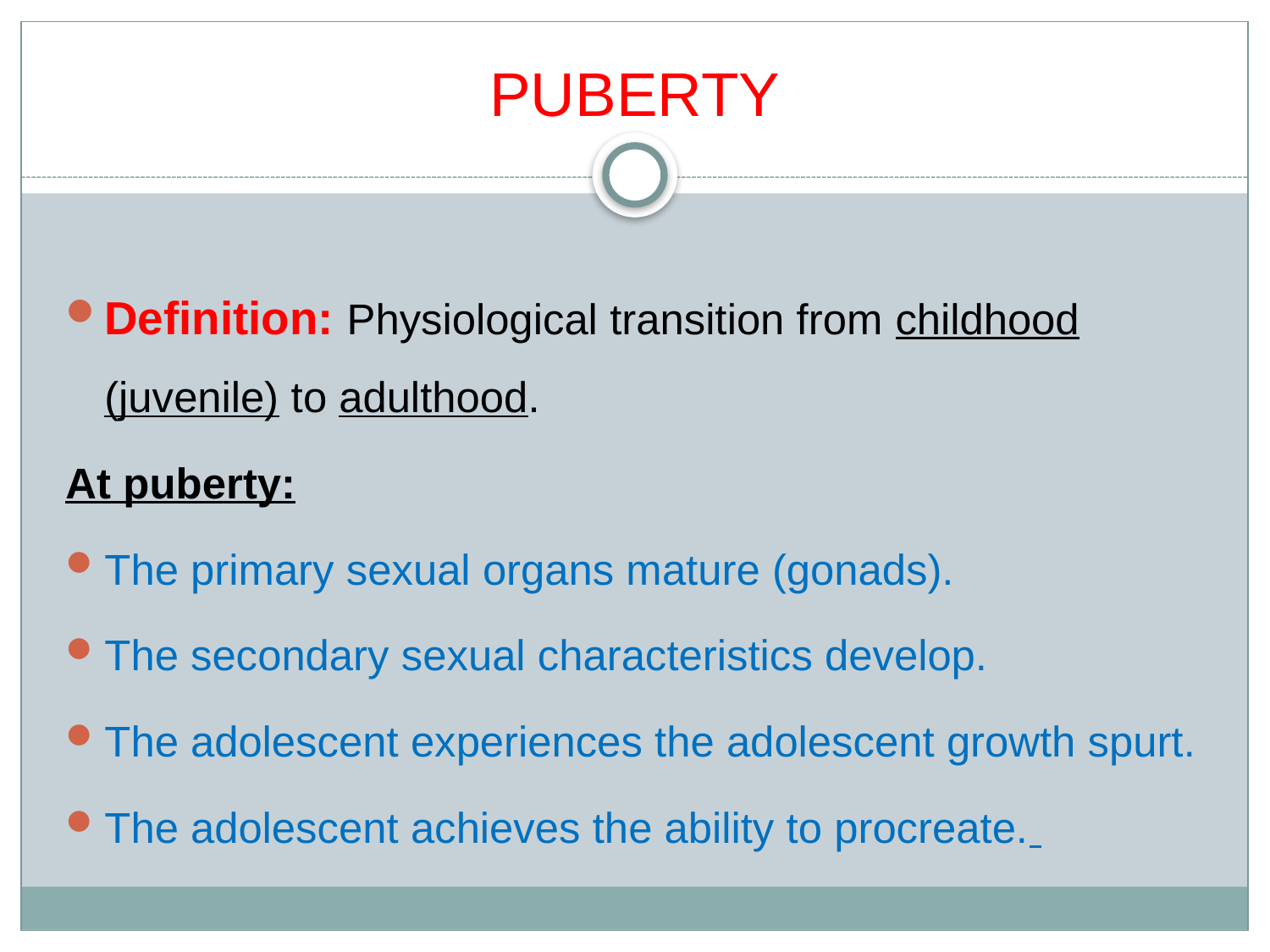

# PUBERTY
Definition: Physiological transition from childhood (juvenile) to adulthood.
At puberty:
The primary sexual organs mature (gonads).
The secondary sexual characteristics develop.
The adolescent experiences the adolescent growth spurt.
The adolescent achieves the ability to procreate.